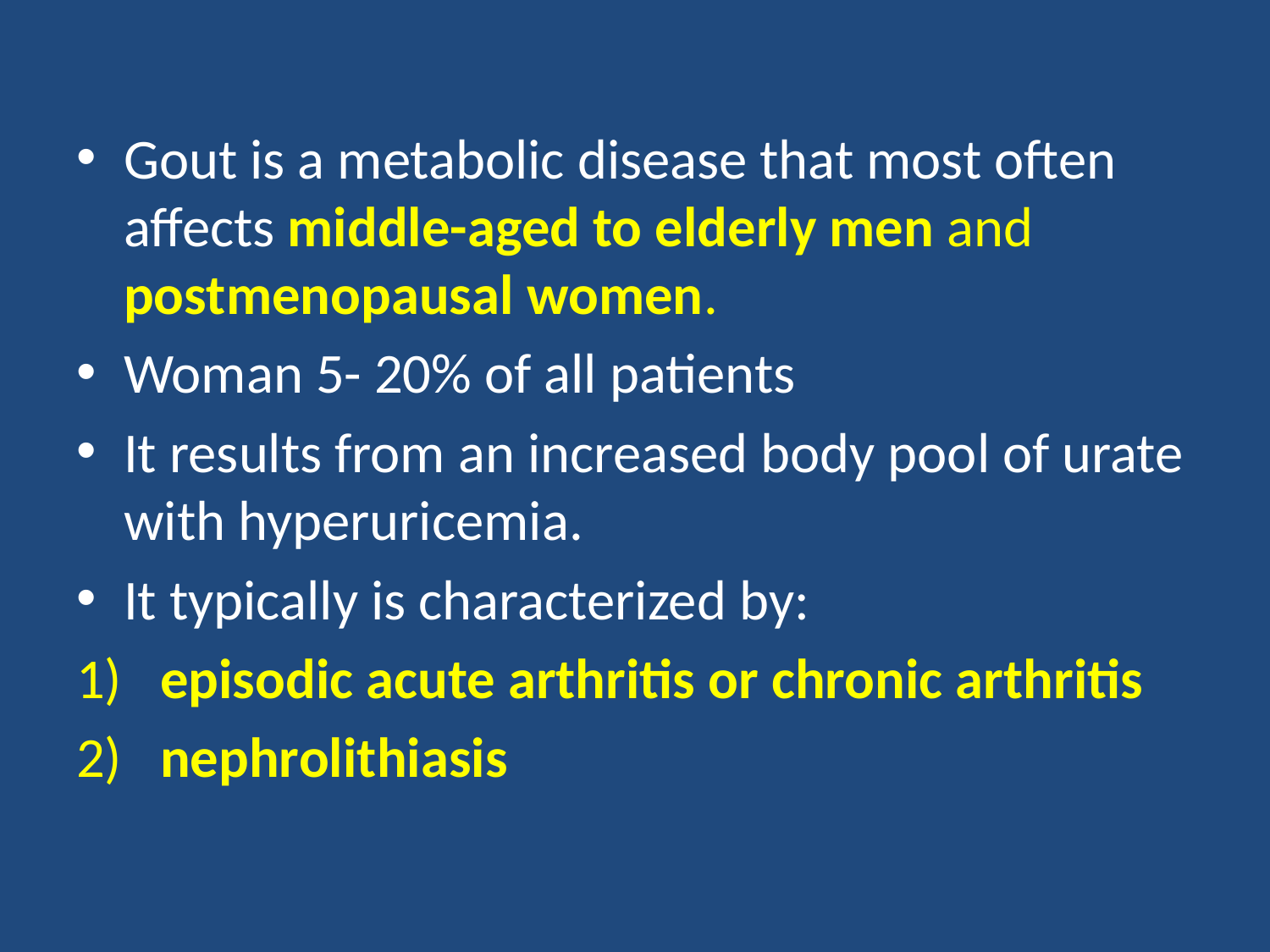

#
Gout is a metabolic disease that most often affects middle-aged to elderly men and postmenopausal women.
Woman 5- 20% of all patients
It results from an increased body pool of urate with hyperuricemia.
It typically is characterized by:
 episodic acute arthritis or chronic arthritis
 nephrolithiasis